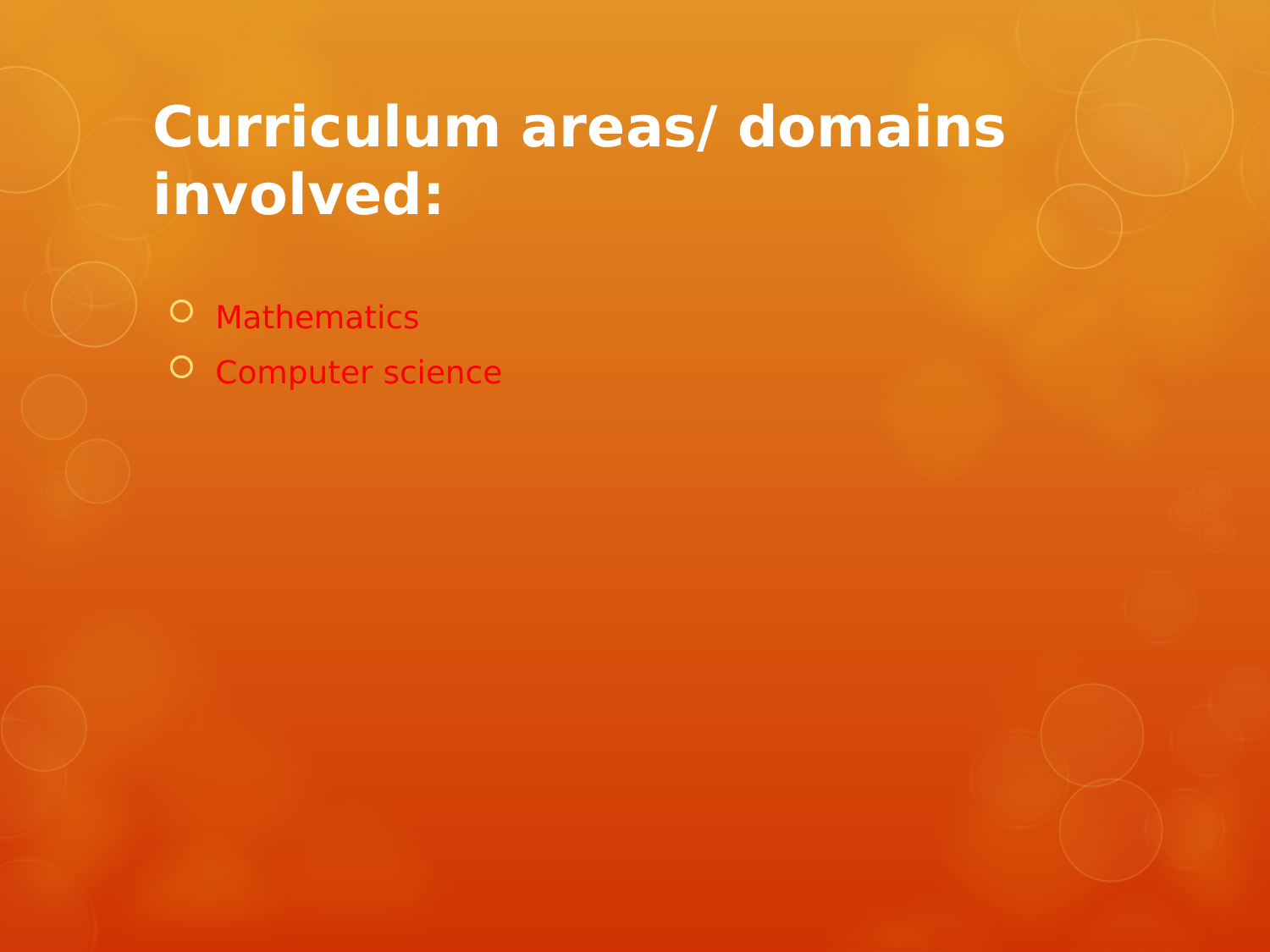

# Curriculum areas/ domains involved:
Mathematics
Computer science